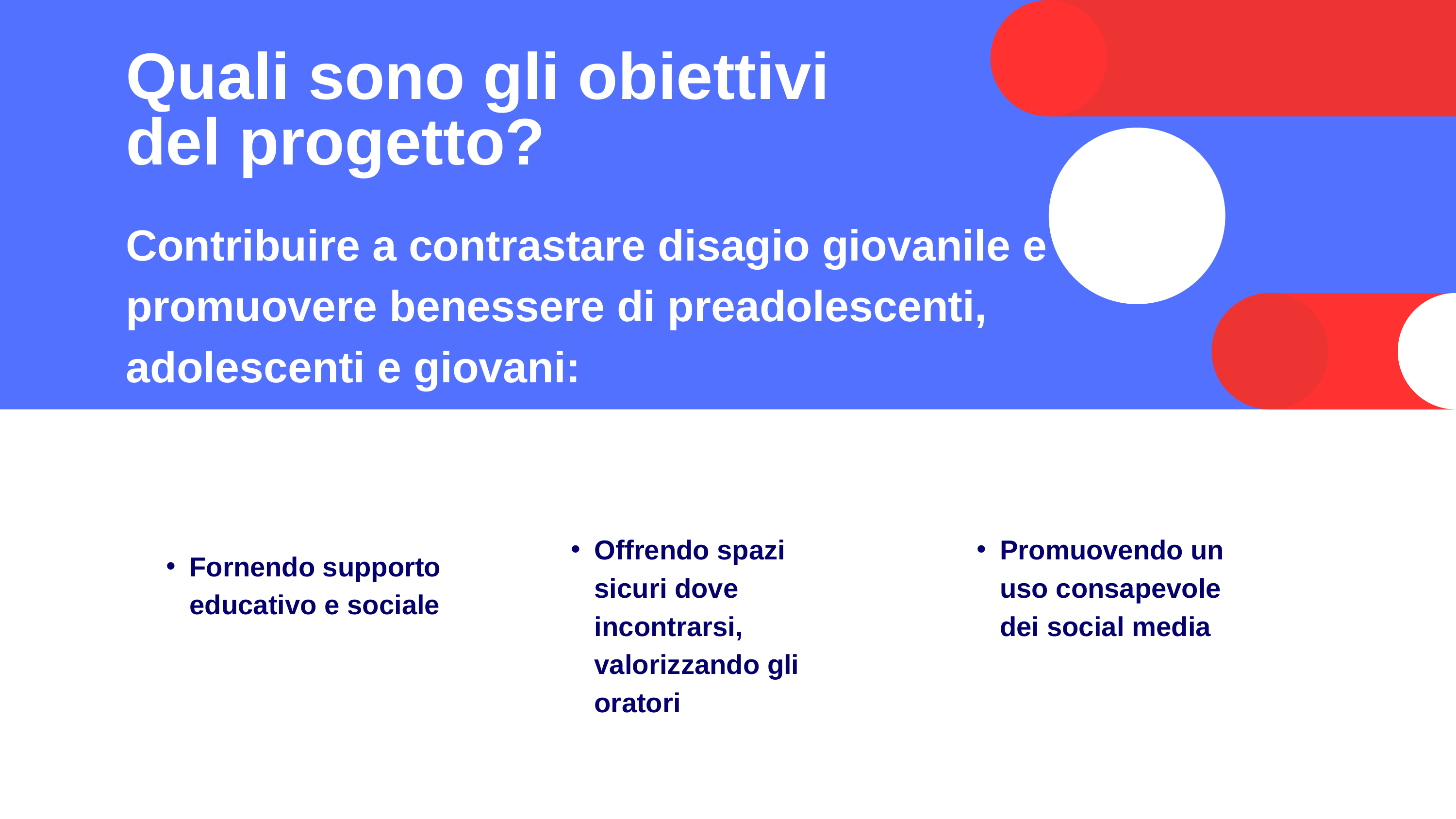

Quali sono gli obiettivi del progetto?

Contribuire a contrastare disagio giovanile e promuovere benessere di preadolescenti, adolescenti e giovani:

Offrendo spazi sicuri dove incontrarsi, valorizzando gli oratori
Promuovendo un uso consapevole dei social media
Fornendo supporto educativo e sociale